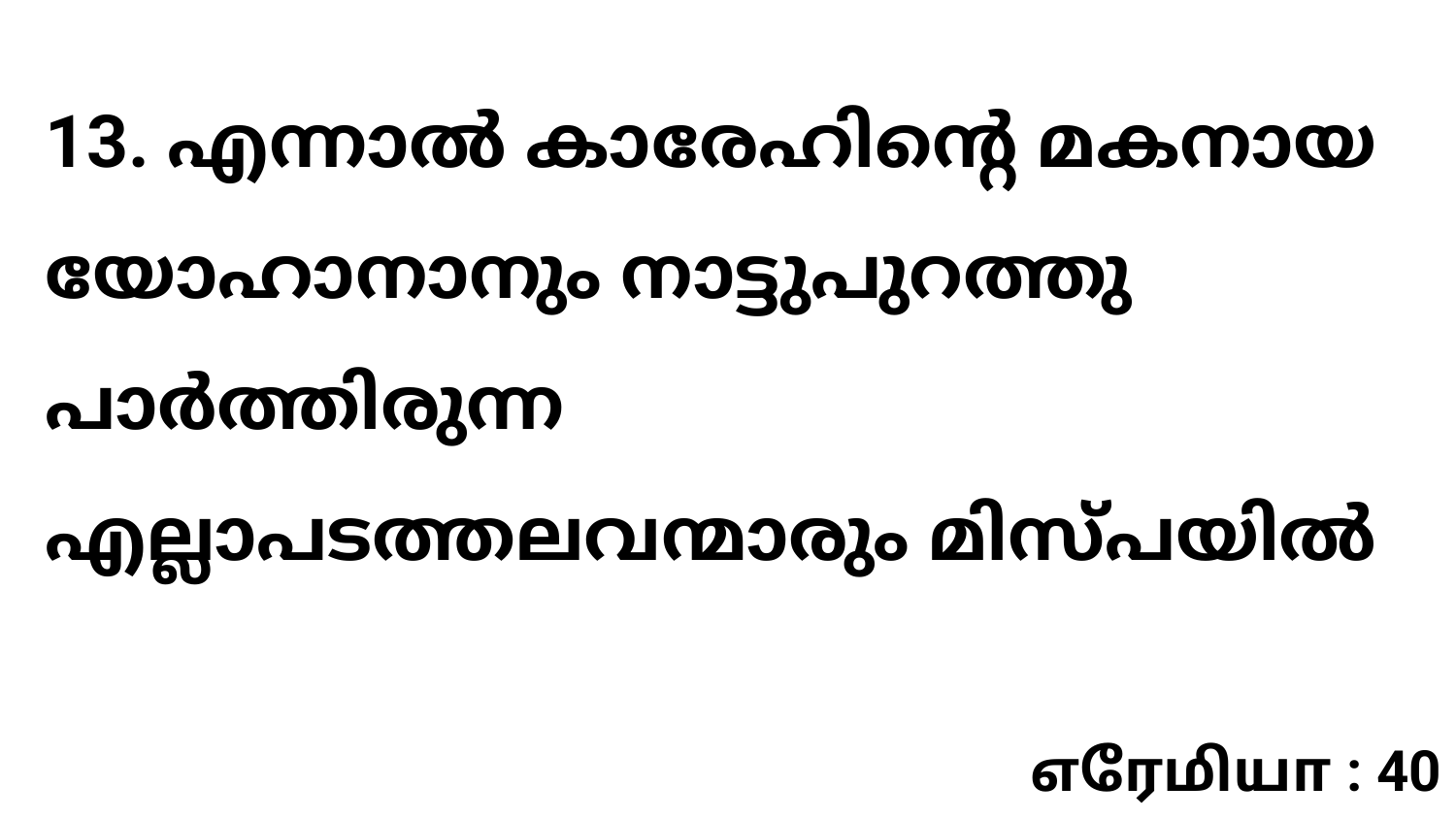

13. എന്നാൽ കാരേഹിന്റെ മകനായ യോഹാനാനും നാട്ടുപുറത്തു പാർത്തിരുന്ന എല്ലാപടത്തലവന്മാരും മിസ്പയിൽ
எரேமியா : 40